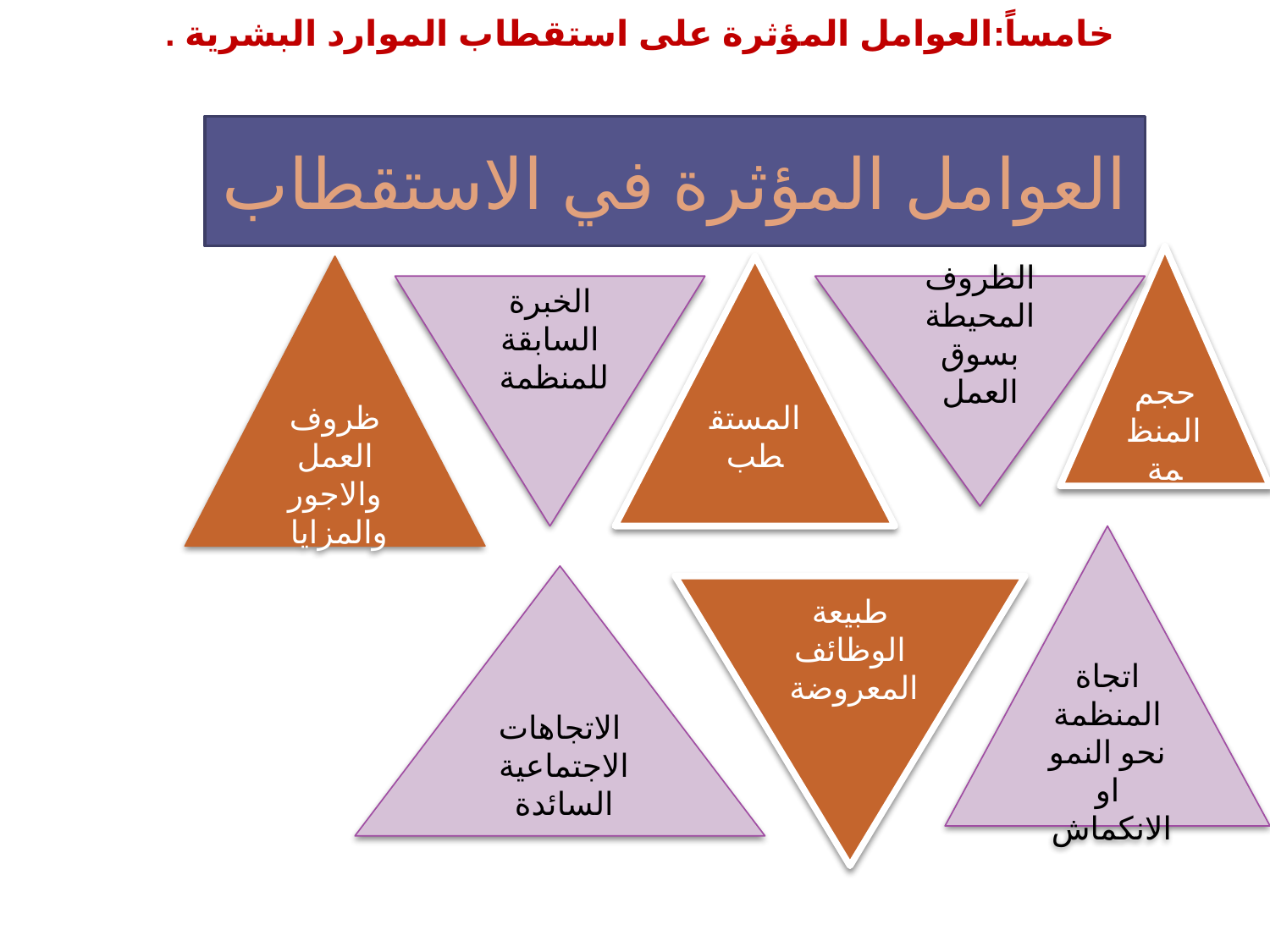

خامساً:العوامل المؤثرة على استقطاب الموارد البشرية .
العوامل المؤثرة في الاستقطاب
حجم المنظمة
ظروف العمل والاجور والمزايا
المستقطب
الخبرة السابقة للمنظمة
الظروف المحيطة بسوق العمل
اتجاة المنظمة نحو النمو او الانكماش
الاتجاهات الاجتماعية
السائدة
طبيعة الوظائف المعروضة